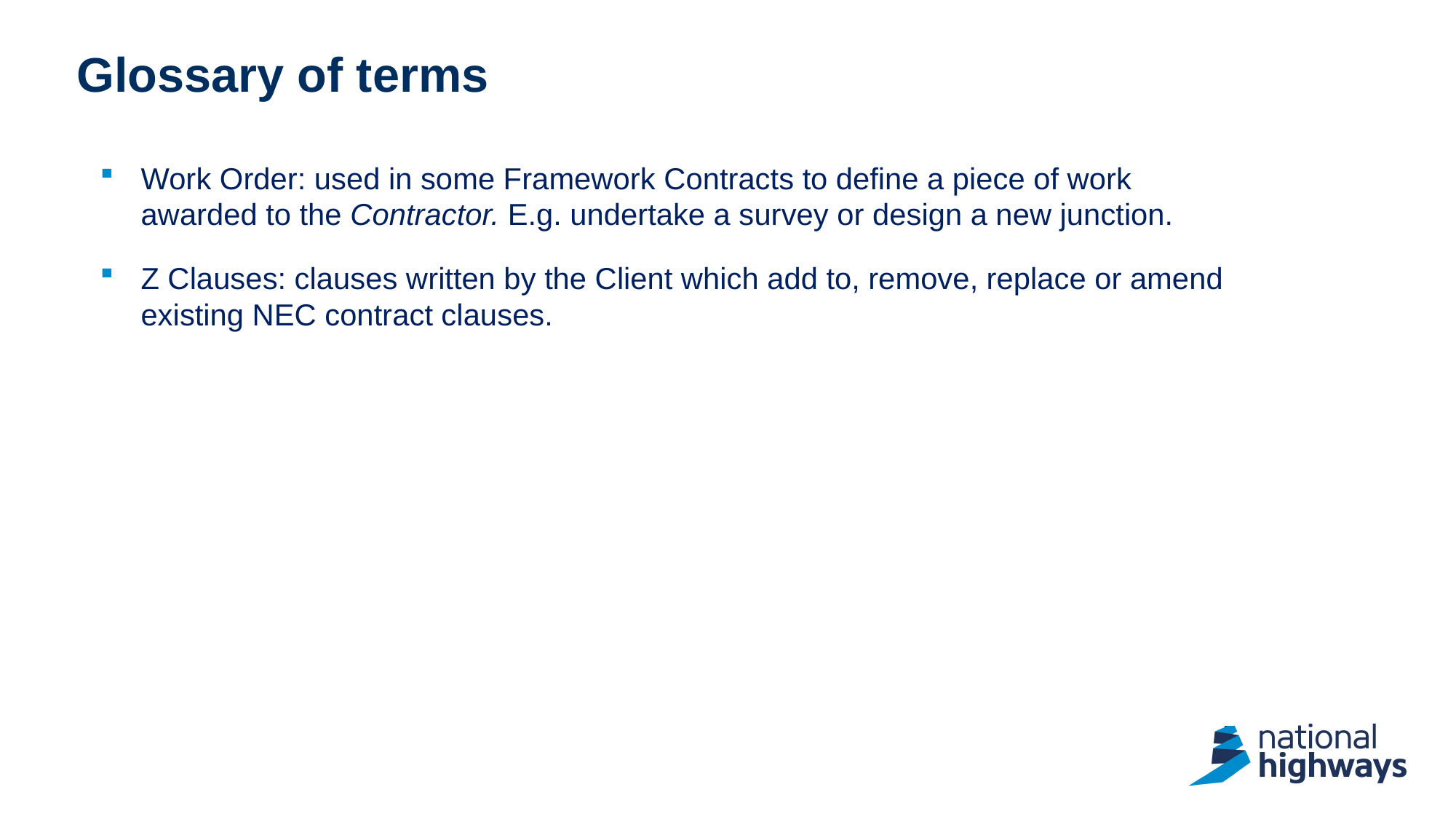

Glossary of terms
Work Order: used in some Framework Contracts to define a piece of work awarded to the Contractor. E.g. undertake a survey or design a new junction.
Z Clauses: clauses written by the Client which add to, remove, replace or amend existing NEC contract clauses.